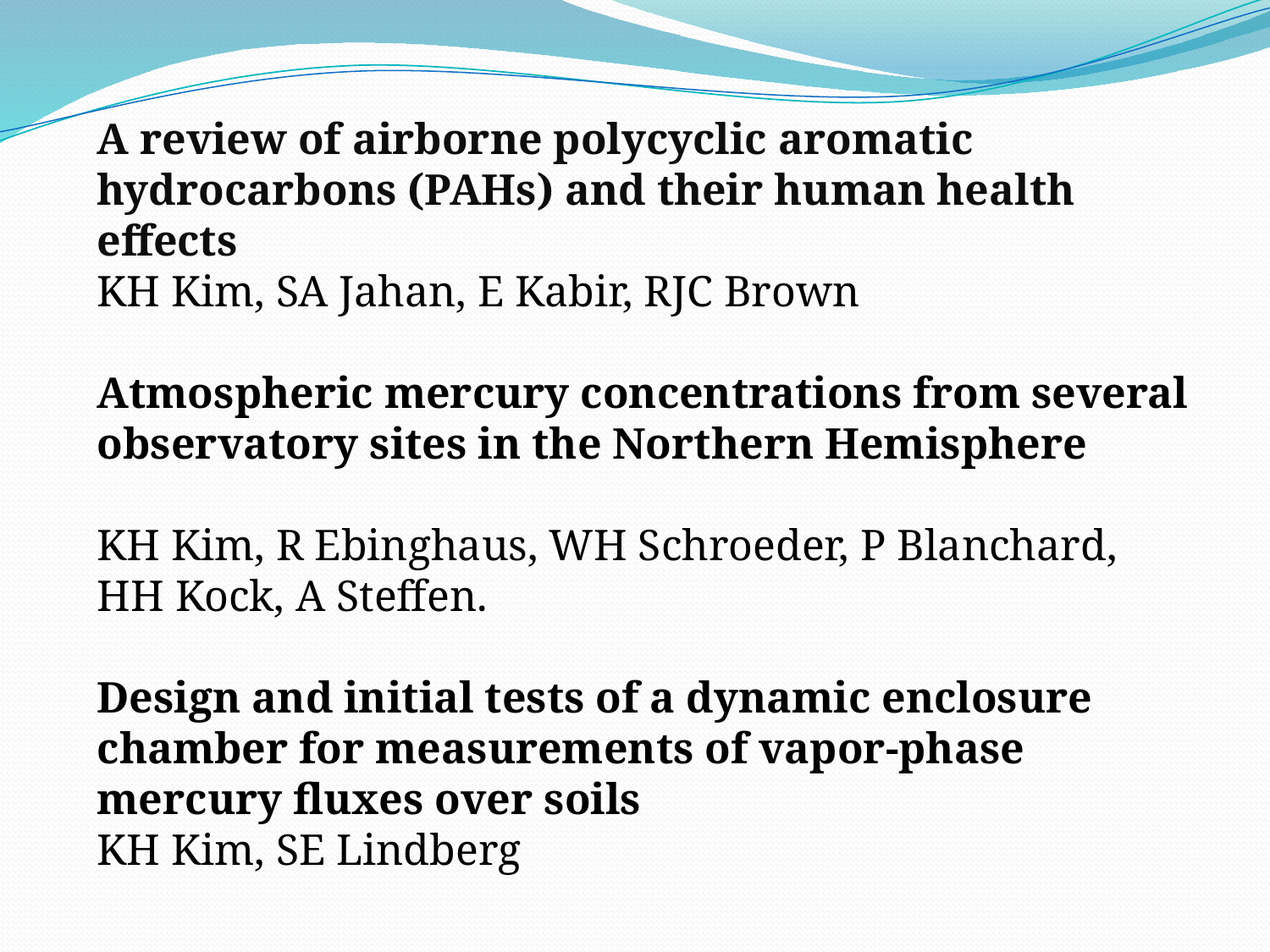

A review of airborne polycyclic aromatic hydrocarbons (PAHs) and their human health effects
KH Kim, SA Jahan, E Kabir, RJC Brown

Atmospheric mercury concentrations from several observatory sites in the Northern Hemisphere

KH Kim, R Ebinghaus, WH Schroeder, P Blanchard, HH Kock, A Steffen.

Design and initial tests of a dynamic enclosure chamber for measurements of vapor-phase mercury fluxes over soils
KH Kim, SE Lindberg